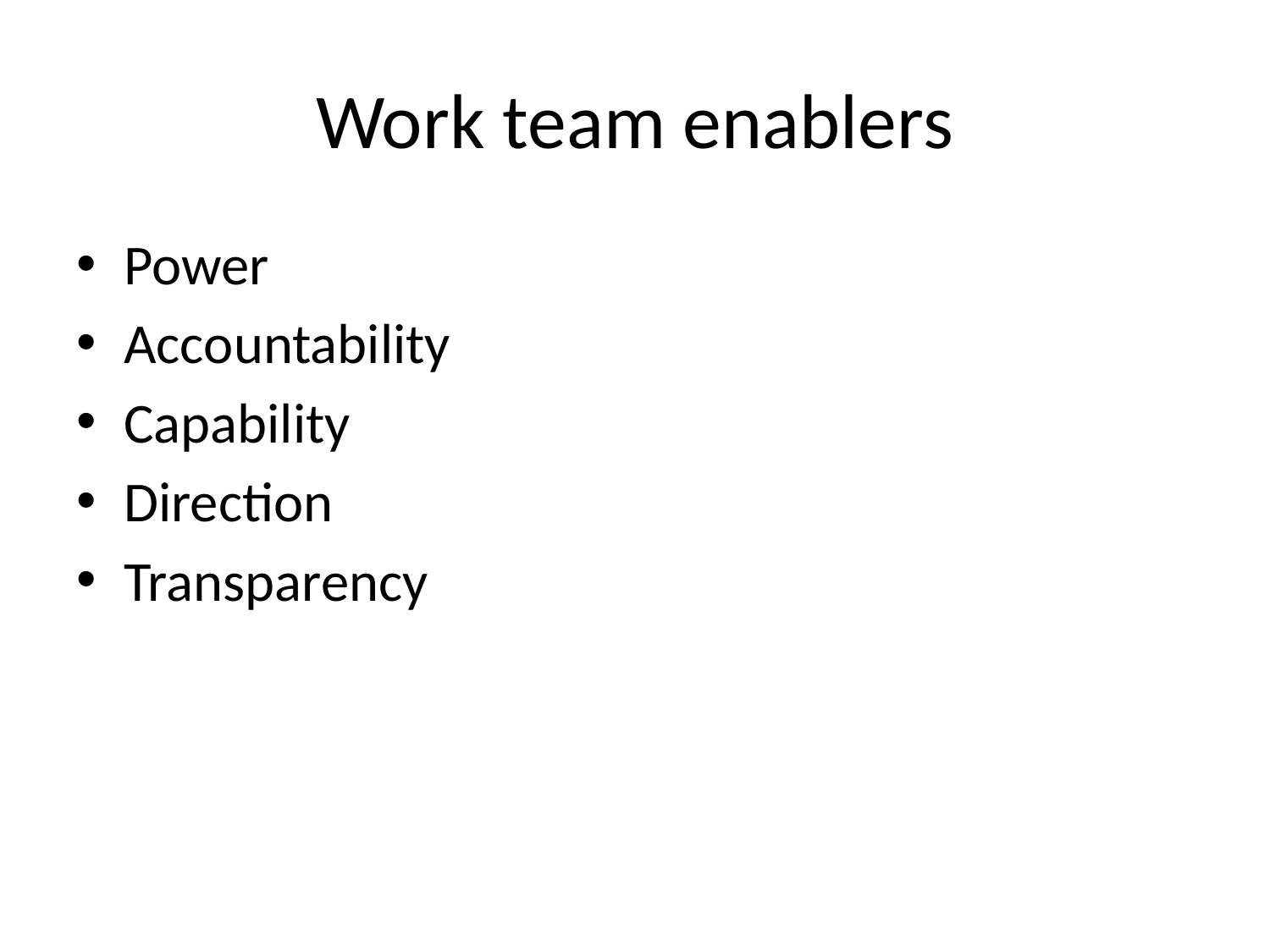

# Work team enablers
Power
Accountability
Capability
Direction
Transparency